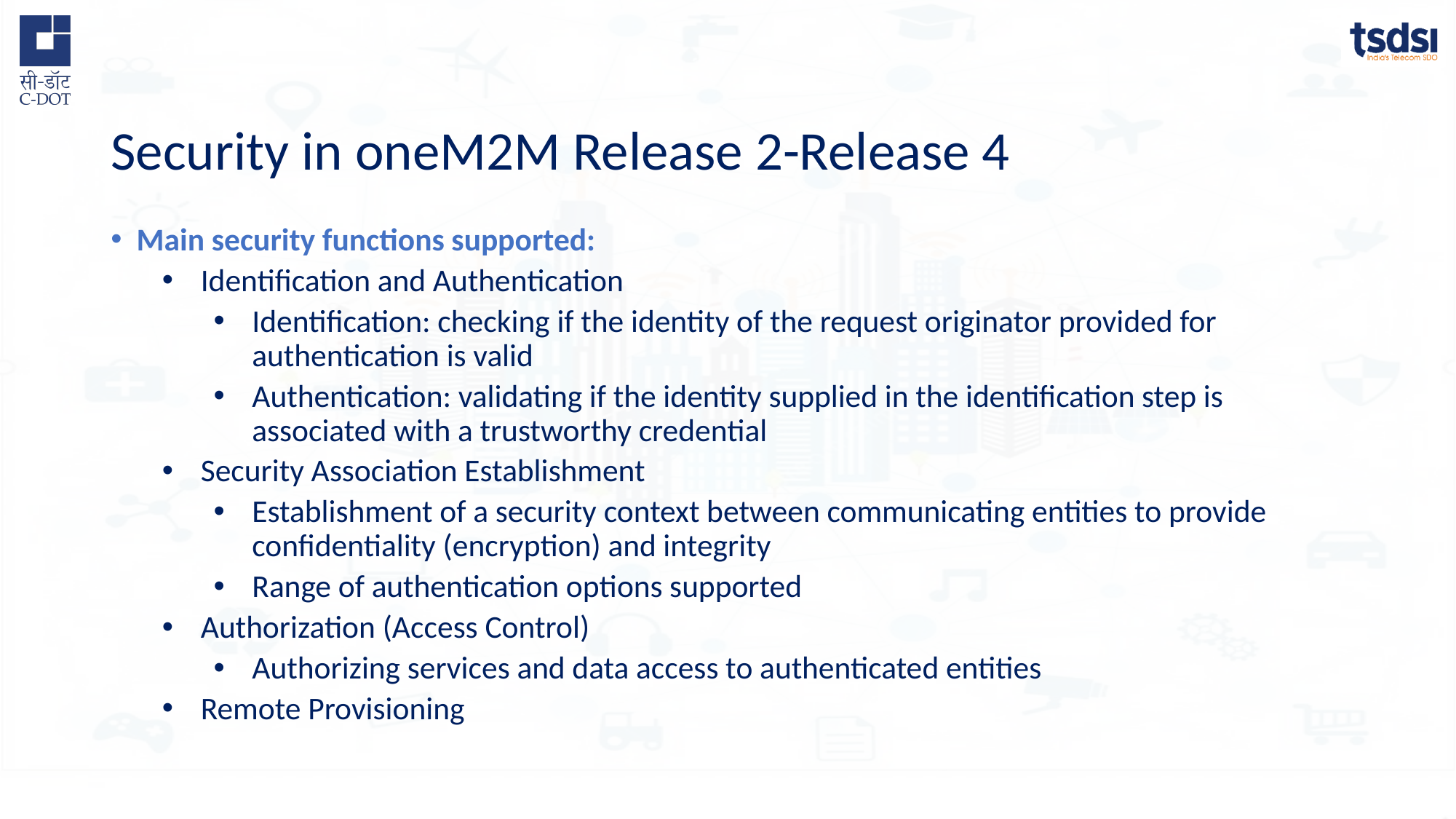

# Security in oneM2M Release 2-Release 4
Main security functions supported:
Identification and Authentication
Identification: checking if the identity of the request originator provided for authentication is valid
Authentication: validating if the identity supplied in the identification step is associated with a trustworthy credential
Security Association Establishment
Establishment of a security context between communicating entities to provide confidentiality (encryption) and integrity
Range of authentication options supported
Authorization (Access Control)
Authorizing services and data access to authenticated entities
Remote Provisioning